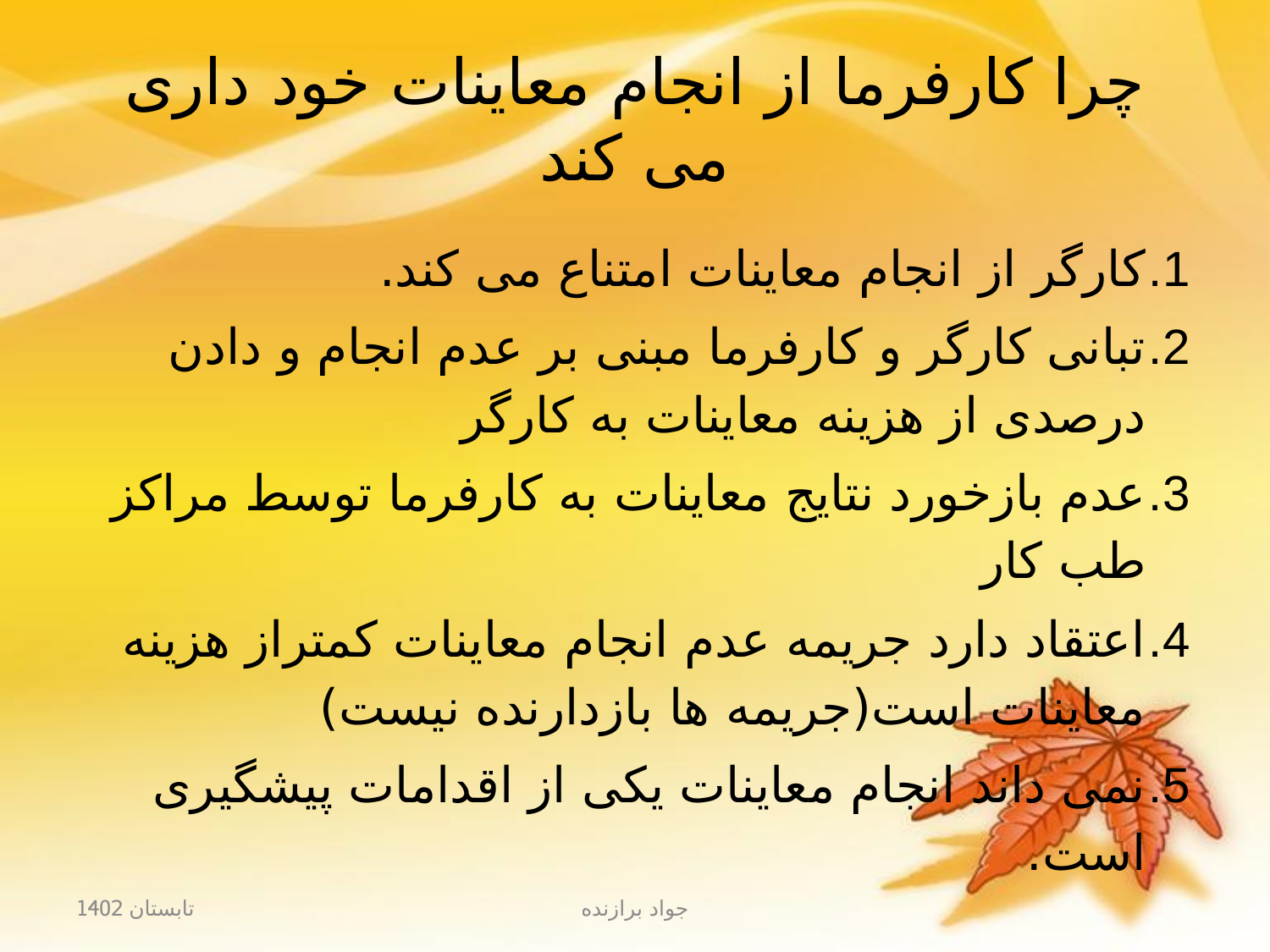

# چرا کارفرما از انجام معاینات خود داری می کند
کارگر از انجام معاینات امتناع می کند.
تبانی کارگر و کارفرما مبنی بر عدم انجام و دادن درصدی از هزینه معاینات به کارگر
عدم بازخورد نتایج معاینات به کارفرما توسط مراکز طب کار
اعتقاد دارد جریمه عدم انجام معاینات کمتراز هزینه معاینات است(جریمه ها بازدارنده نیست)
نمی داند انجام معاینات یکی از اقدامات پیشگیری است.

تابستان 1402
جواد برازنده